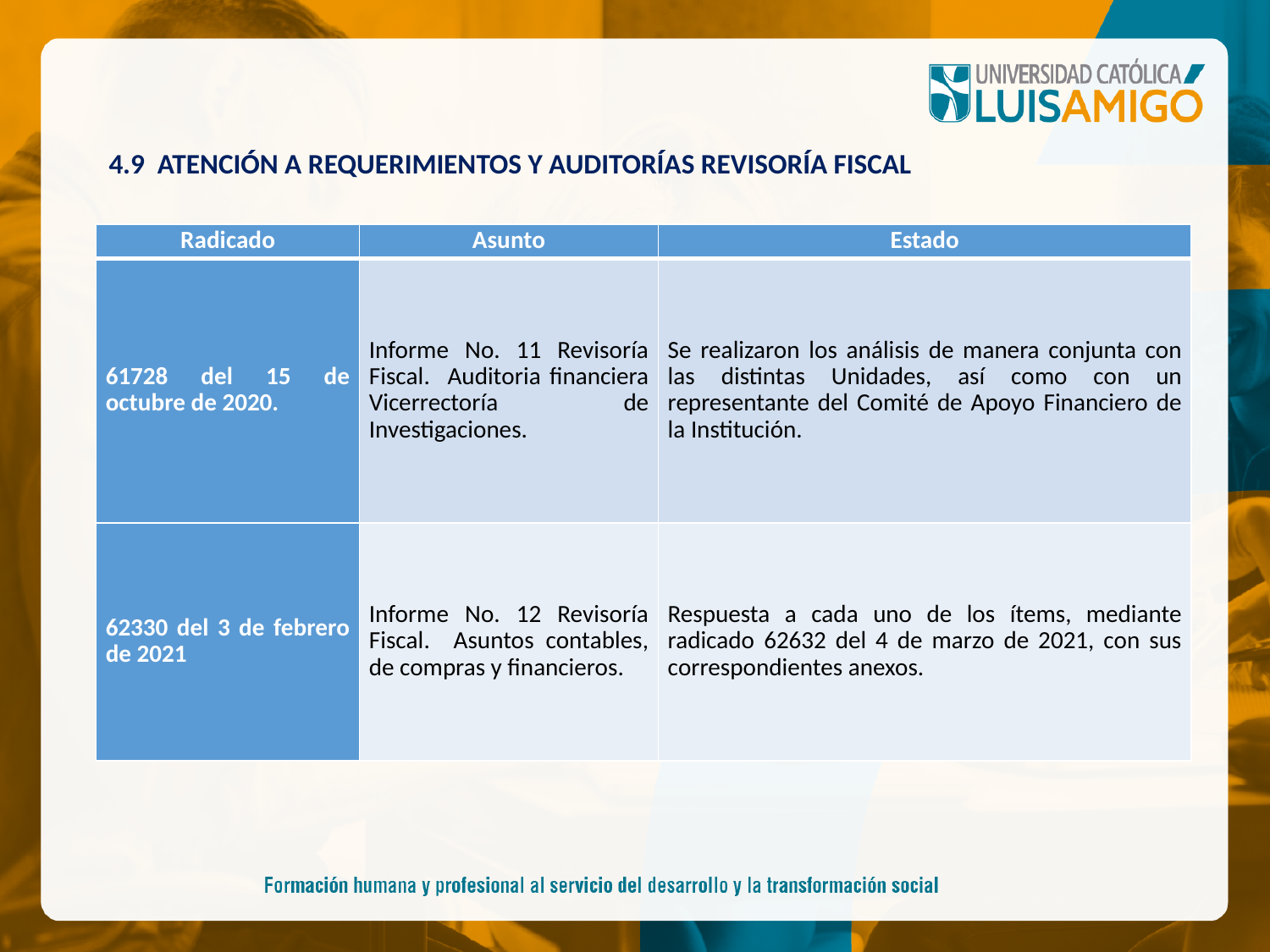

# 4.9  ATENCIÓN A REQUERIMIENTOS Y AUDITORÍAS REVISORÍA FISCAL
| Radicado | Asunto | Estado |
| --- | --- | --- |
| 61728 del 15 de octubre de 2020. | Informe No. 11 Revisoría Fiscal. Auditoria financiera Vicerrectoría de Investigaciones. | Se realizaron los análisis de manera conjunta con las distintas Unidades, así como con un representante del Comité de Apoyo Financiero de la Institución. |
| 62330 del 3 de febrero de 2021 | Informe No. 12 Revisoría Fiscal. Asuntos contables, de compras y financieros. | Respuesta a cada uno de los ítems, mediante radicado 62632 del 4 de marzo de 2021, con sus correspondientes anexos. |